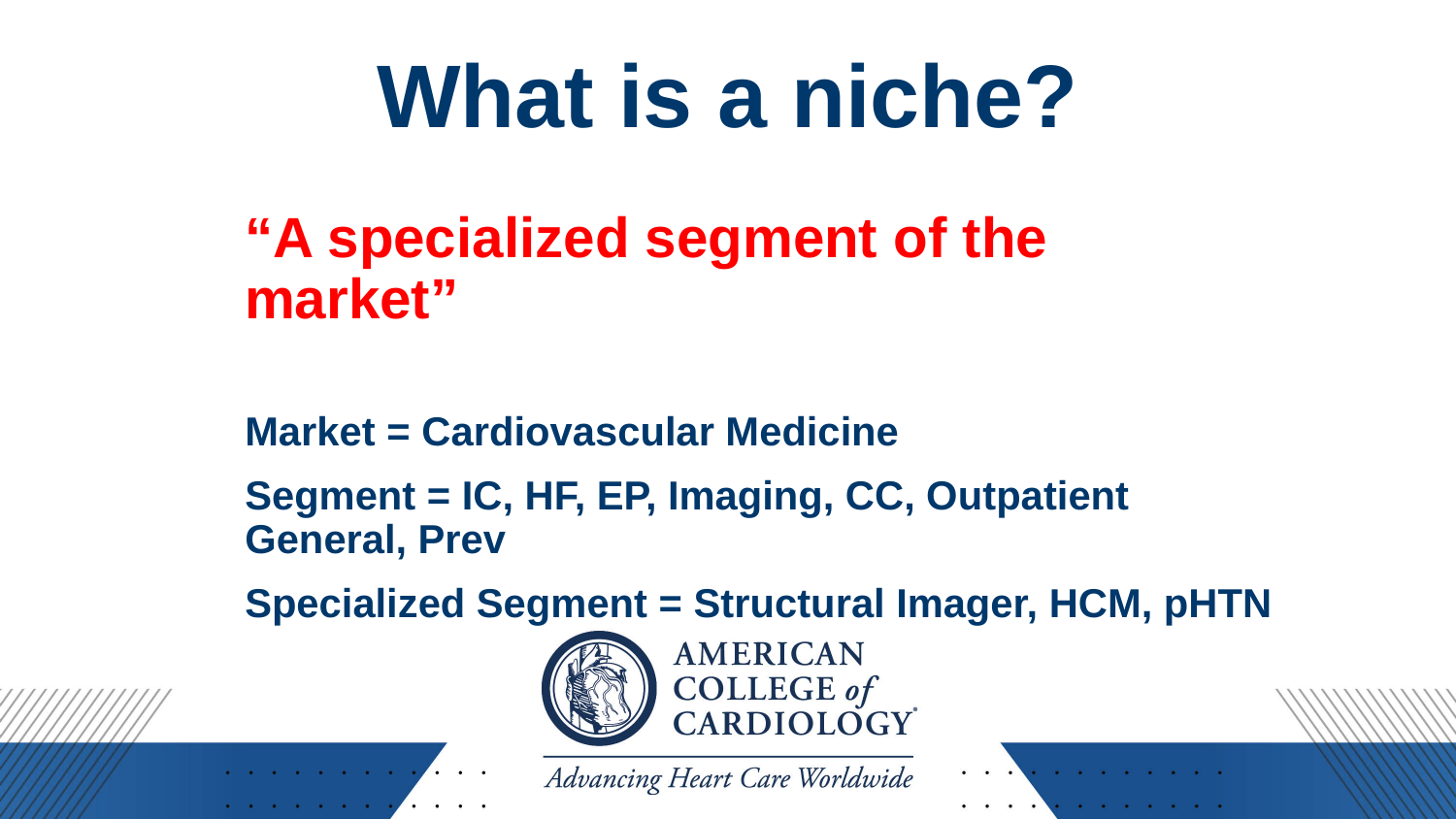

# What is a niche?
“A specialized segment of the market”

Market = Cardiovascular Medicine
Segment = IC, HF, EP, Imaging, CC, Outpatient General, Prev
Specialized Segment = Structural Imager, HCM, pHTN